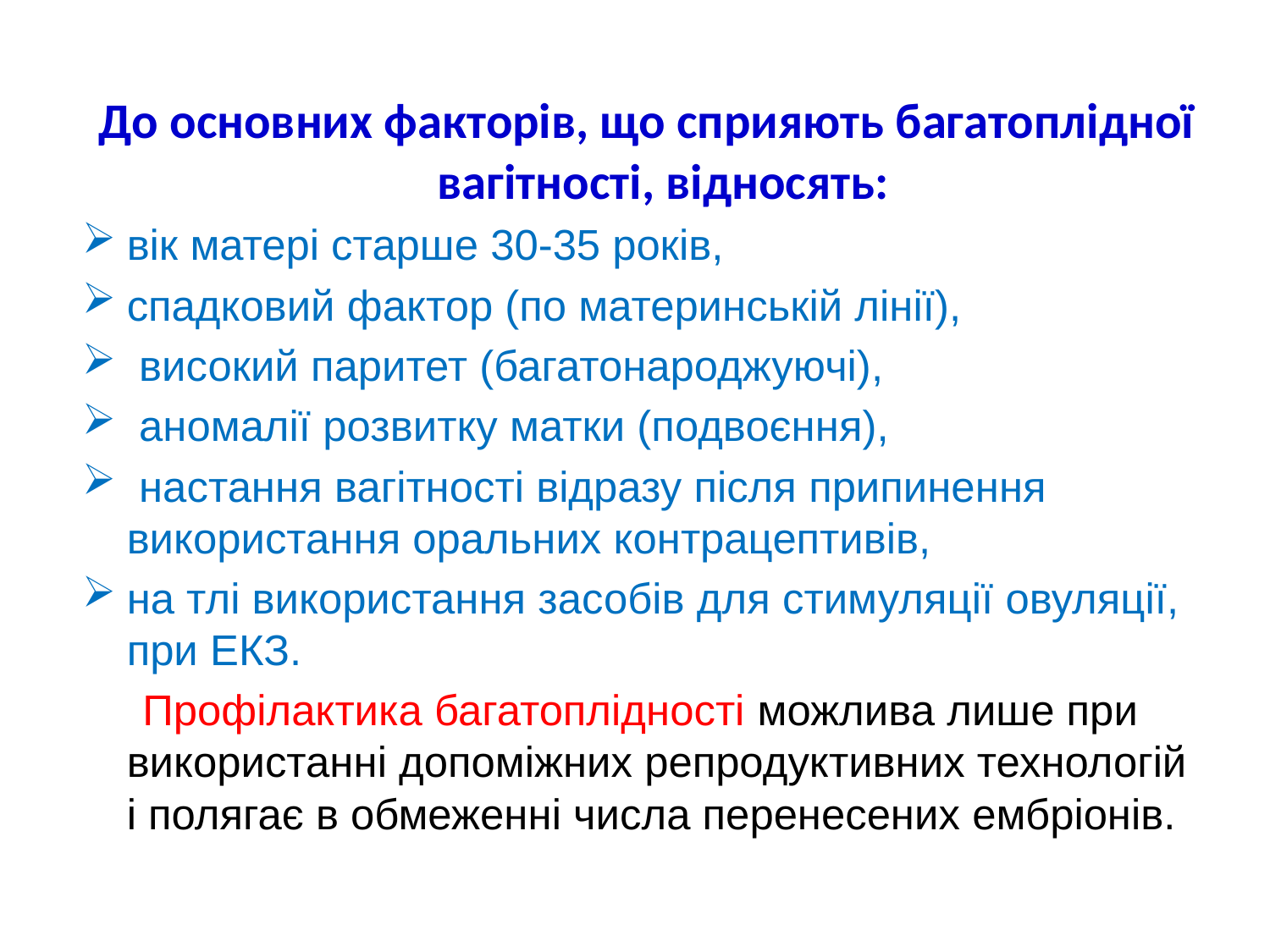

#
 До основних факторів, що сприяють багатоплідної вагітності, відносять:
вік матері старше 30-35 років,
спадковий фактор (по материнській лінії),
 високий паритет (багатонароджуючі),
 аномалії розвитку матки (подвоєння),
 настання вагітності відразу після припинення використання оральних контрацептивів,
на тлі використання засобів для стимуляції овуляції, при ЕКЗ.
     Профілактика багатоплідності можлива лише при використанні допоміжних репродуктивних технологій і полягає в обмеженні числа перенесених ембріонів.